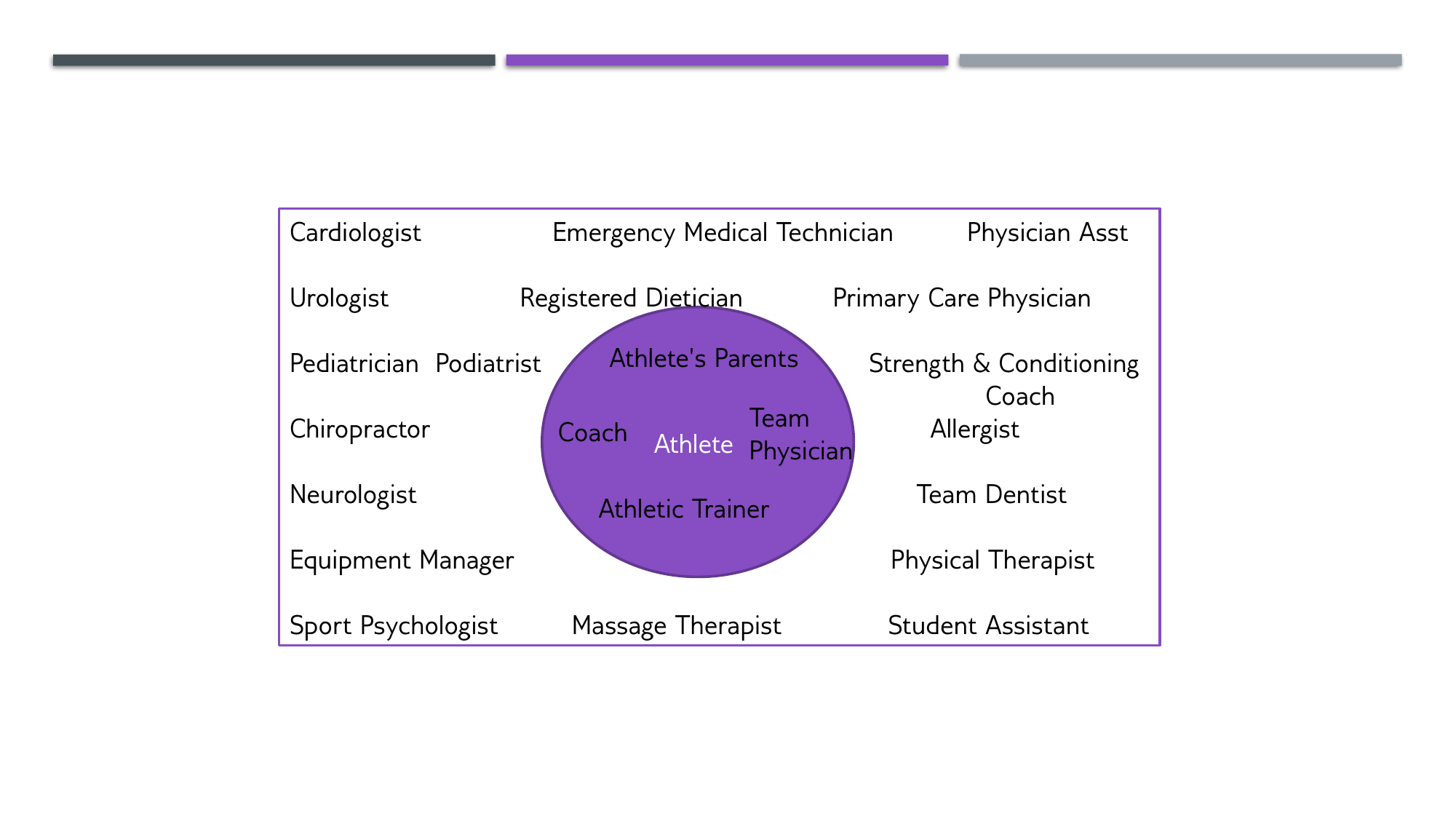

Cardiologist                Emergency Medical Technician         Physician Asst

Urologist                Registered Dietician           Primary Care Physician

Pediatrician  Podiatrist                                        Strength & Conditioning
                                                                                     Coach
Chiropractor                                                             Allergist

Neurologist                                                             Team Dentist

Equipment Manager                                              Physical Therapist

Sport Psychologist         Massage Therapist             Student Assistant
Athlete
Athlete's Parents
Team Physician
Coach
Athletic Trainer